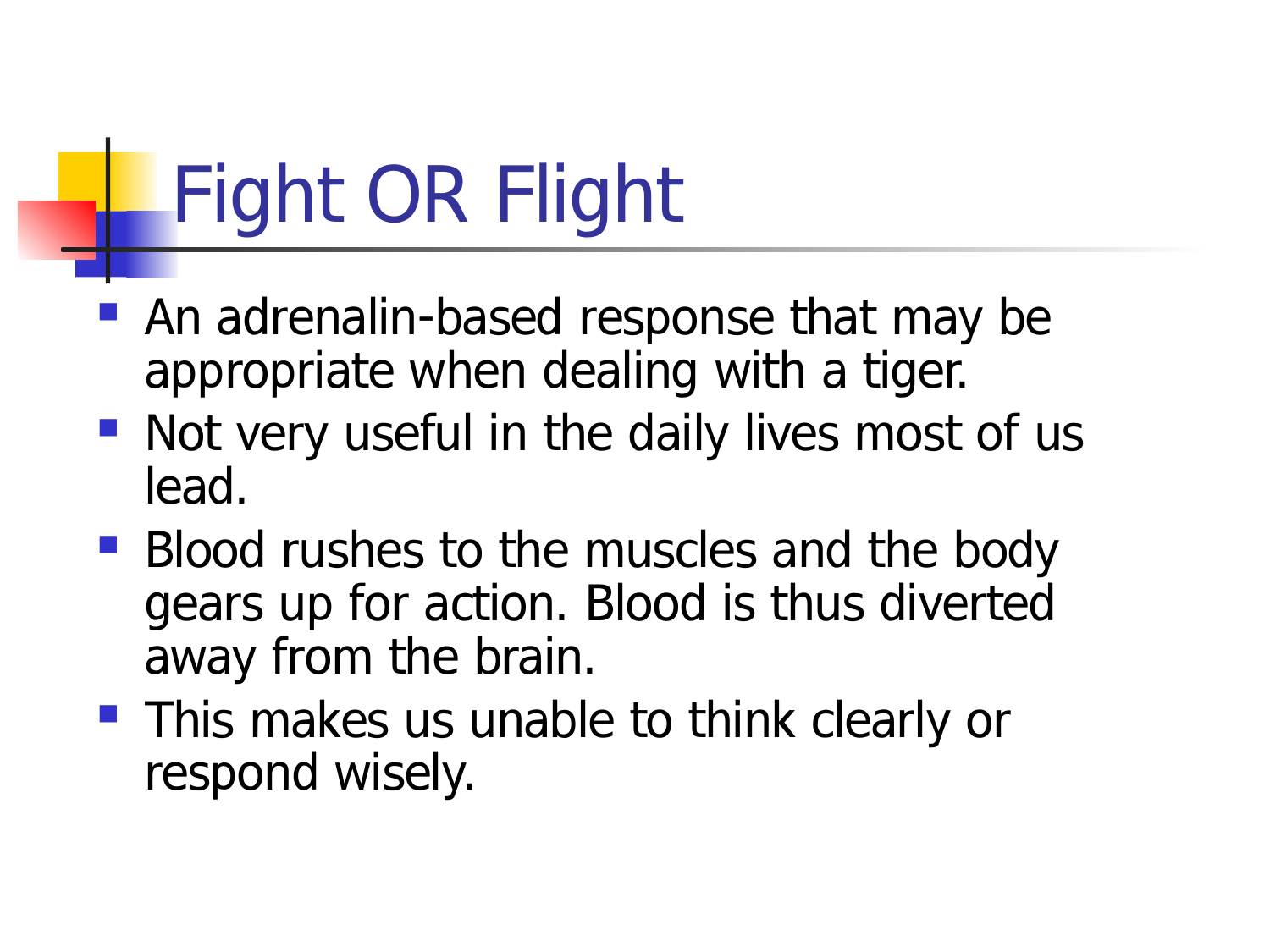

# Fight OR Flight
An adrenalin-based response that may be appropriate when dealing with a tiger.
Not very useful in the daily lives most of us lead.
Blood rushes to the muscles and the body gears up for action. Blood is thus diverted away from the brain.
This makes us unable to think clearly or respond wisely.